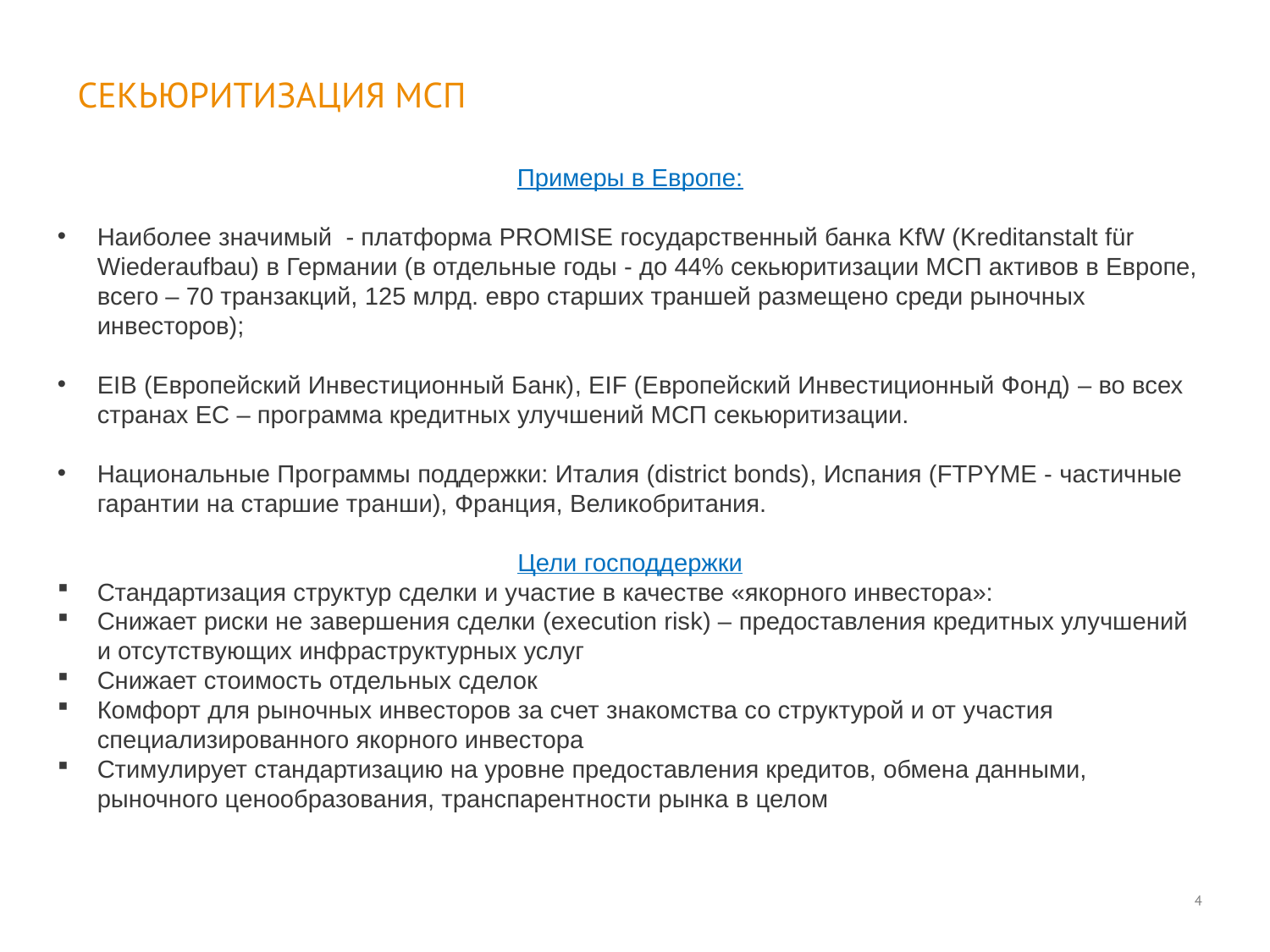

Секьюритизация МСП

Примеры в Европе:

Наиболее значимый  - платформа PROMISE государственный банка KfW (Kreditanstalt für Wiederaufbau) в Германии (в отдельные годы - до 44% секьюритизации МСП активов в Европе, всего – 70 транзакций, 125 млрд. евро старших траншей размещено среди рыночных инвесторов);

EIB (Европейский Инвестиционный Банк), EIF (Европейский Инвестиционный Фонд) – во всех странах ЕС – программа кредитных улучшений МСП секьюритизации.

Национальные Программы поддержки: Италия (district bonds), Испания (FTPYME - частичные гарантии на старшие транши), Франция, Великобритания.

Цели господдержки
Стандартизация структур сделки и участие в качестве «якорного инвестора»:
Снижает риски не завершения сделки (execution risk) – предоставления кредитных улучшений и отсутствующих инфраструктурных услуг
Снижает стоимость отдельных сделок
Комфорт для рыночных инвесторов за счет знакомства со структурой и от участия специализированного якорного инвестора
Стимулирует стандартизацию на уровне предоставления кредитов, обмена данными, рыночного ценообразования, транспарентности рынка в целом

4